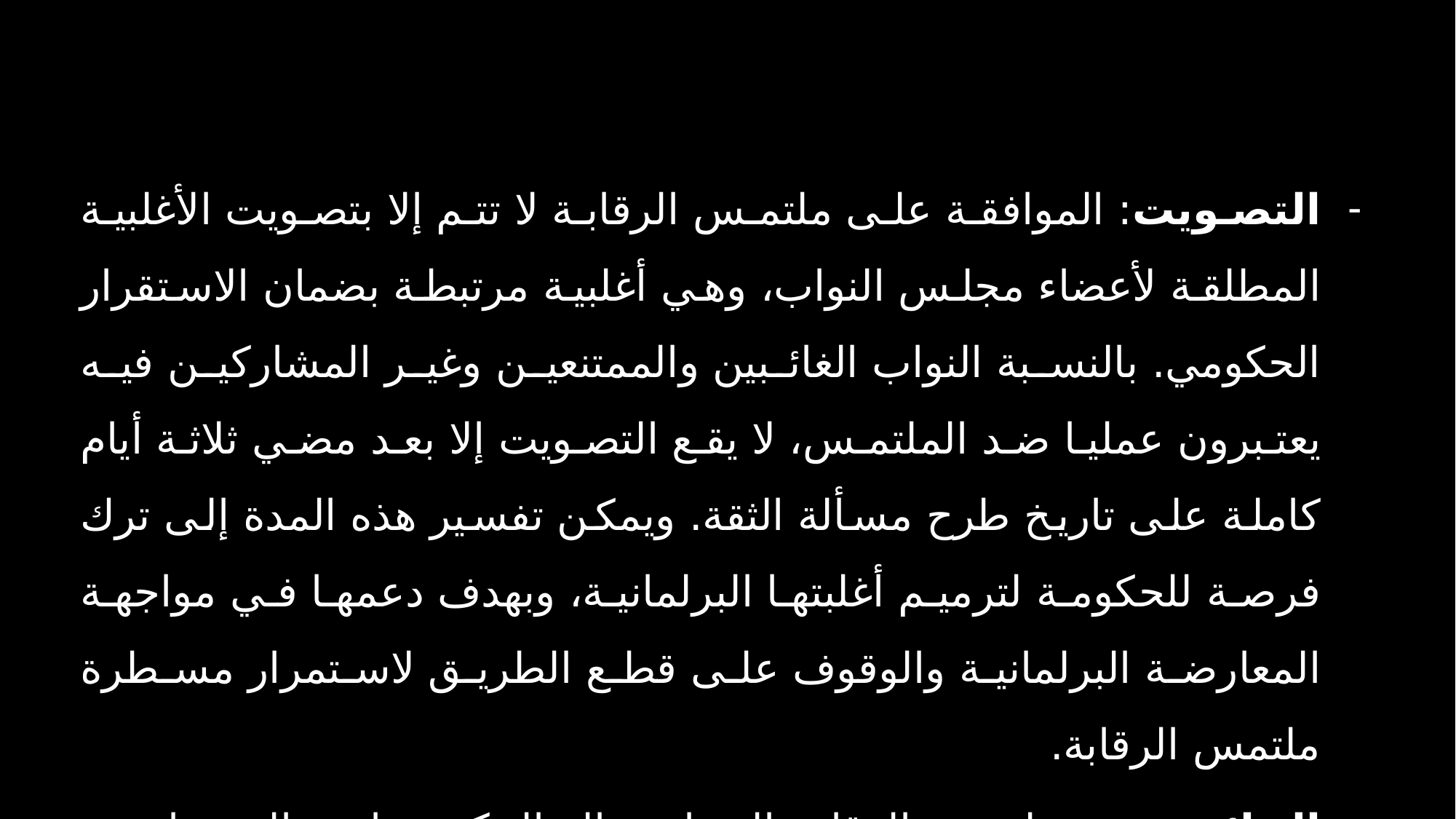

التصويت: الموافقة على ملتمس الرقابة لا تتم إلا بتصويت الأغلبية المطلقة لأعضاء مجلس النواب، وهي أغلبية مرتبطة بضمان الاستقرار الحكومي. بالنسبة النواب الغائبين والممتنعين وغير المشاركين فيه يعتبرون عمليا ضد الملتمس، لا يقع التصويت إلا بعد مضي ثلاثة أيام كاملة على تاريخ طرح مسألة الثقة. ويمكن تفسير هذه المدة إلى ترك فرصة للحكومة لترميم أغلبتها البرلمانية، وبهدف دعمها في مواجهة المعارضة البرلمانية والوقوف على قطع الطريق لاستمرار مسطرة ملتمس الرقابة.
النتائج: يؤدي ملتمس الرقابة إلى استقالة الحكومة استقالة جماعية.  إذا وقعت موافقة مجلس النواب على ملتمس الرقابة، فلا يقبل بعد ذلك تقديم أي ملتمس رقابة أمامه، طيلة سنة. وهذا لمنح اطمئنان واستقرار للحكومة بعيدا عن التهديدات بطرح الملتمس خلال هذه المدة.